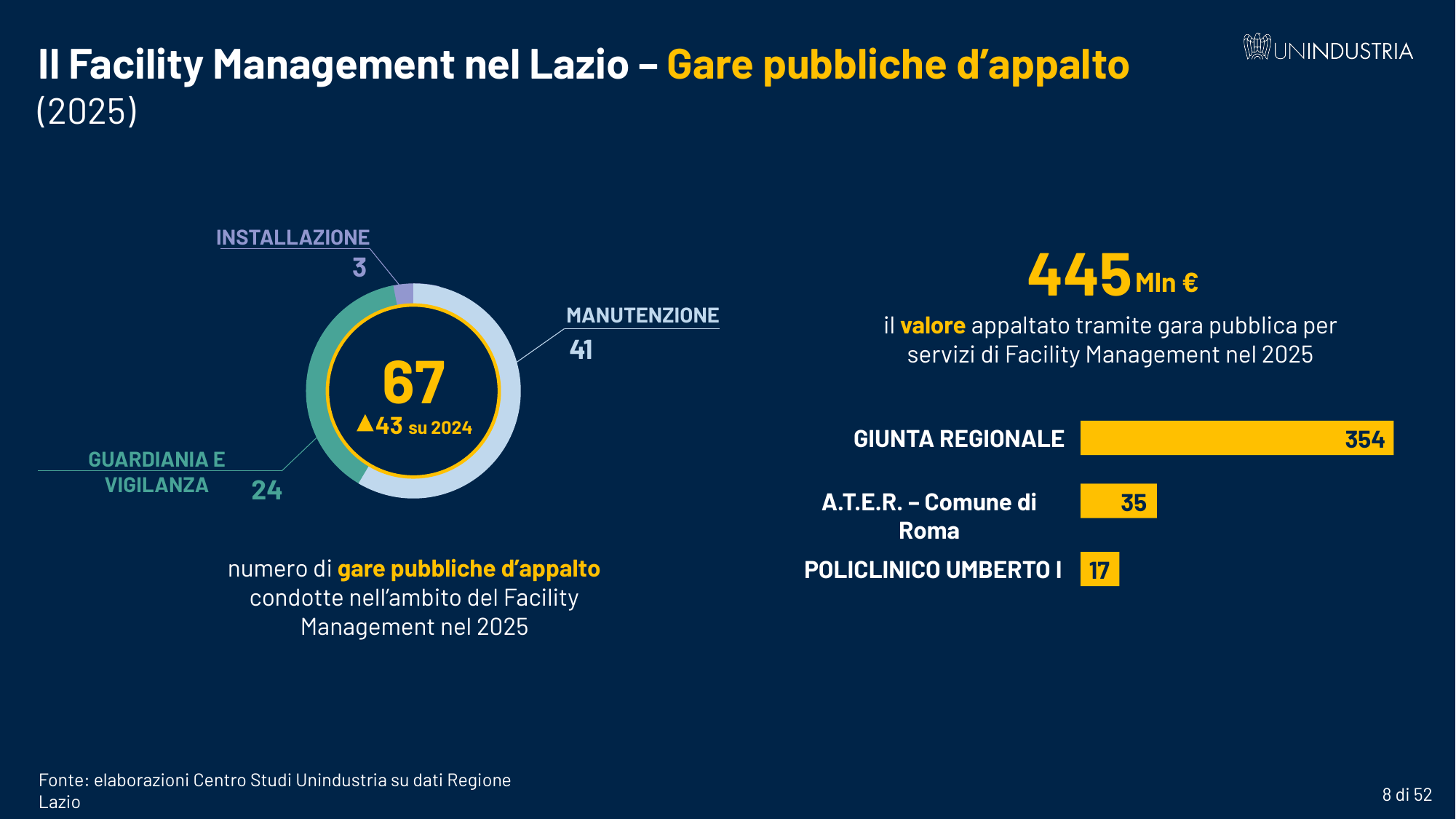

Il Facility Management nel Lazio – Gare pubbliche d’appalto
(2025)
INSTALLAZIONE
3

MANUTENZIONE

67
41
43 su 2024

GUARDIANIA E VIGILANZA
24
numero di gare pubbliche d’appalto condotte nell’ambito del Facility Management nel 2025
445
Mln €
il valore appaltato tramite gara pubblica per servizi di Facility Management nel 2025
GIUNTA REGIONALE
354

A.T.E.R. – Comune di Roma
35

POLICLINICO UMBERTO I
17

Fonte: elaborazioni Centro Studi Unindustria su dati Regione Lazio
8 di 52